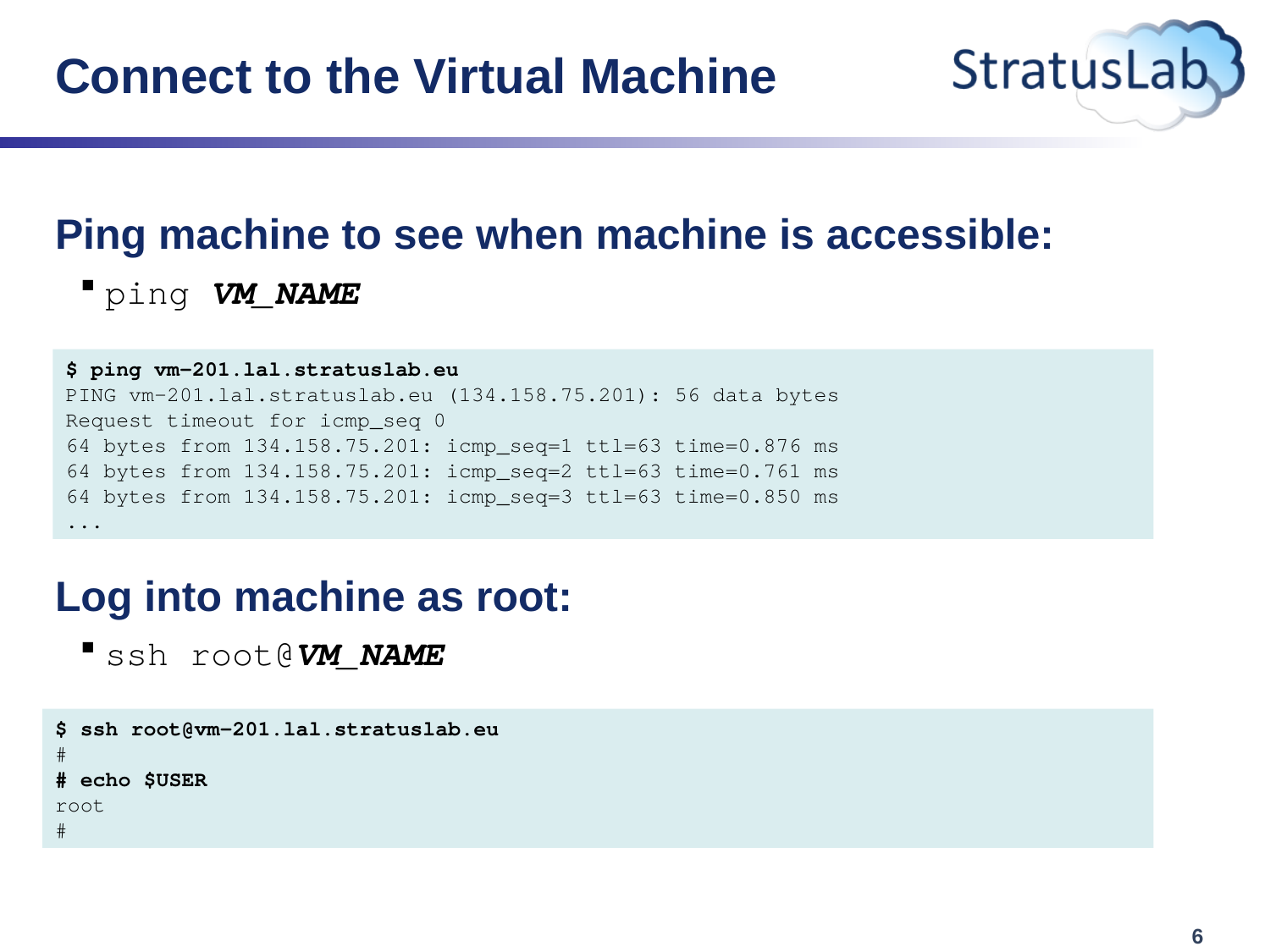

# Connect to the Virtual Machine
Ping machine to see when machine is accessible:
ping VM_NAME

Log into machine as root:
ssh root@VM_NAME

$ ping vm-201.lal.stratuslab.eu
PING vm-201.lal.stratuslab.eu (134.158.75.201): 56 data bytes
Request timeout for icmp_seq 0
64 bytes from 134.158.75.201: icmp_seq=1 ttl=63 time=0.876 ms
64 bytes from 134.158.75.201: icmp_seq=2 ttl=63 time=0.761 ms
64 bytes from 134.158.75.201: icmp_seq=3 ttl=63 time=0.850 ms
...
$ ssh root@vm-201.lal.stratuslab.eu
#
# echo $USER
root
#